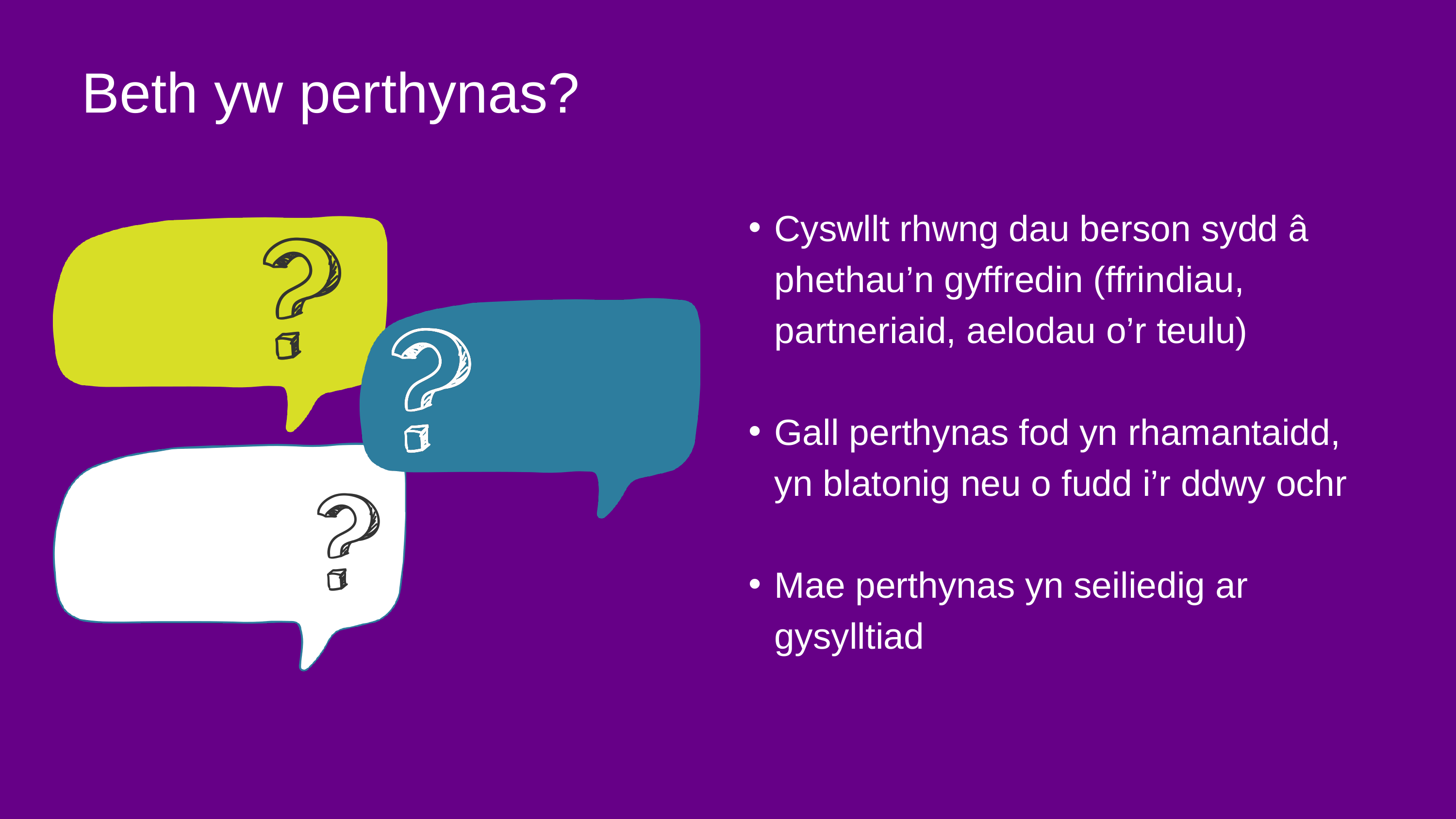

Beth yw perthynas?
Cyswllt rhwng dau berson sydd â phethau’n gyffredin (ffrindiau, partneriaid, aelodau o’r teulu)

Gall perthynas fod yn rhamantaidd, yn blatonig neu o fudd i’r ddwy ochr

Mae perthynas yn seiliedig ar gysylltiad